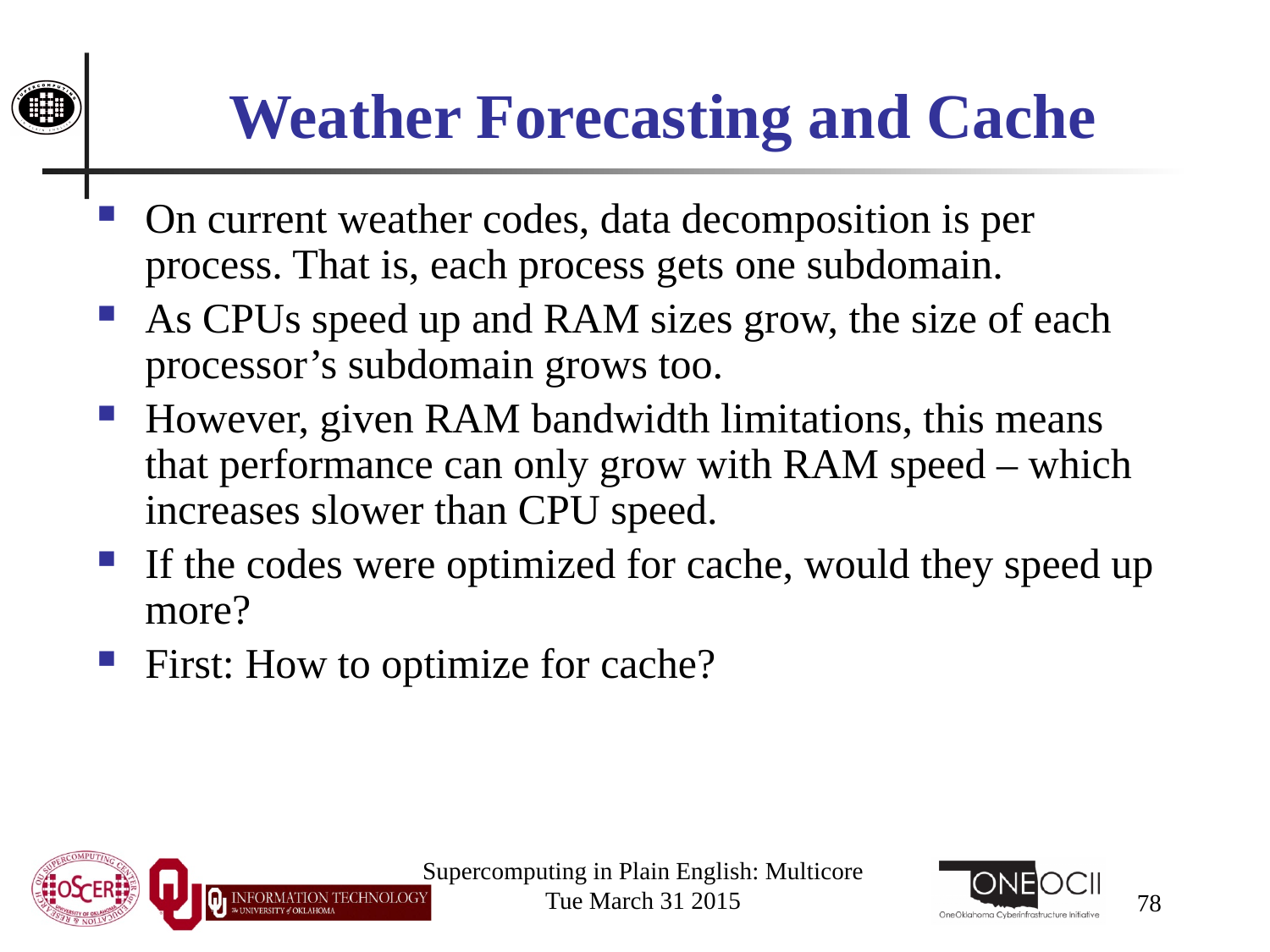

# Weather Forecasting and Cache
On current weather codes, data decomposition is per process. That is, each process gets one subdomain.
As CPUs speed up and RAM sizes grow, the size of each processor’s subdomain grows too.
However, given RAM bandwidth limitations, this means that performance can only grow with RAM speed – which increases slower than CPU speed.
If the codes were optimized for cache, would they speed up more?
First: How to optimize for cache?
Supercomputing in Plain English: Multicore
Tue March 31 2015
78